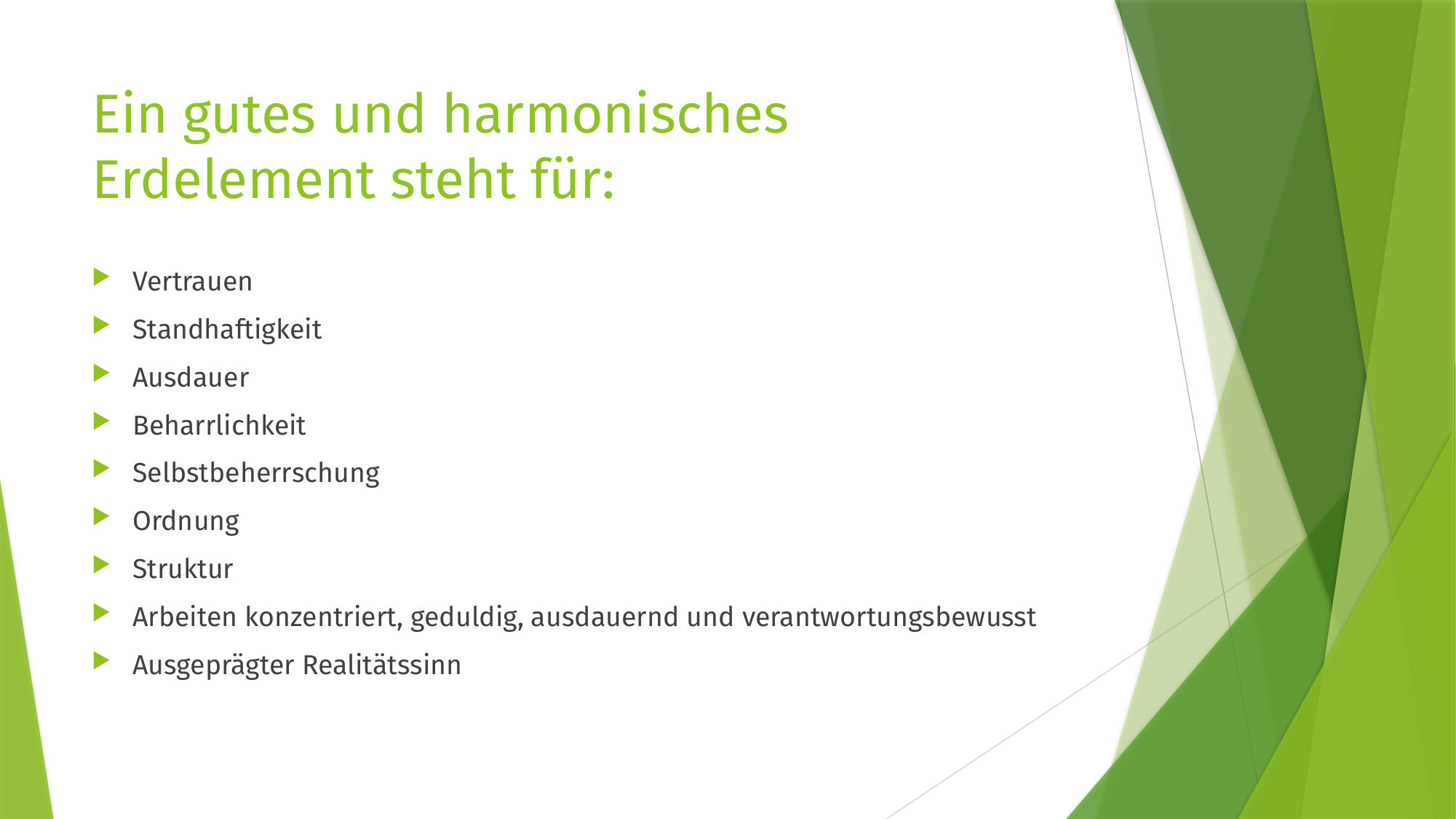

# Ein gutes und harmonisches Erdelement steht für:
Vertrauen
Standhaftigkeit
Ausdauer
Beharrlichkeit
Selbstbeherrschung
Ordnung
Struktur
Arbeiten konzentriert, geduldig, ausdauernd und verantwortungsbewusst
Ausgeprägter Realitätssinn